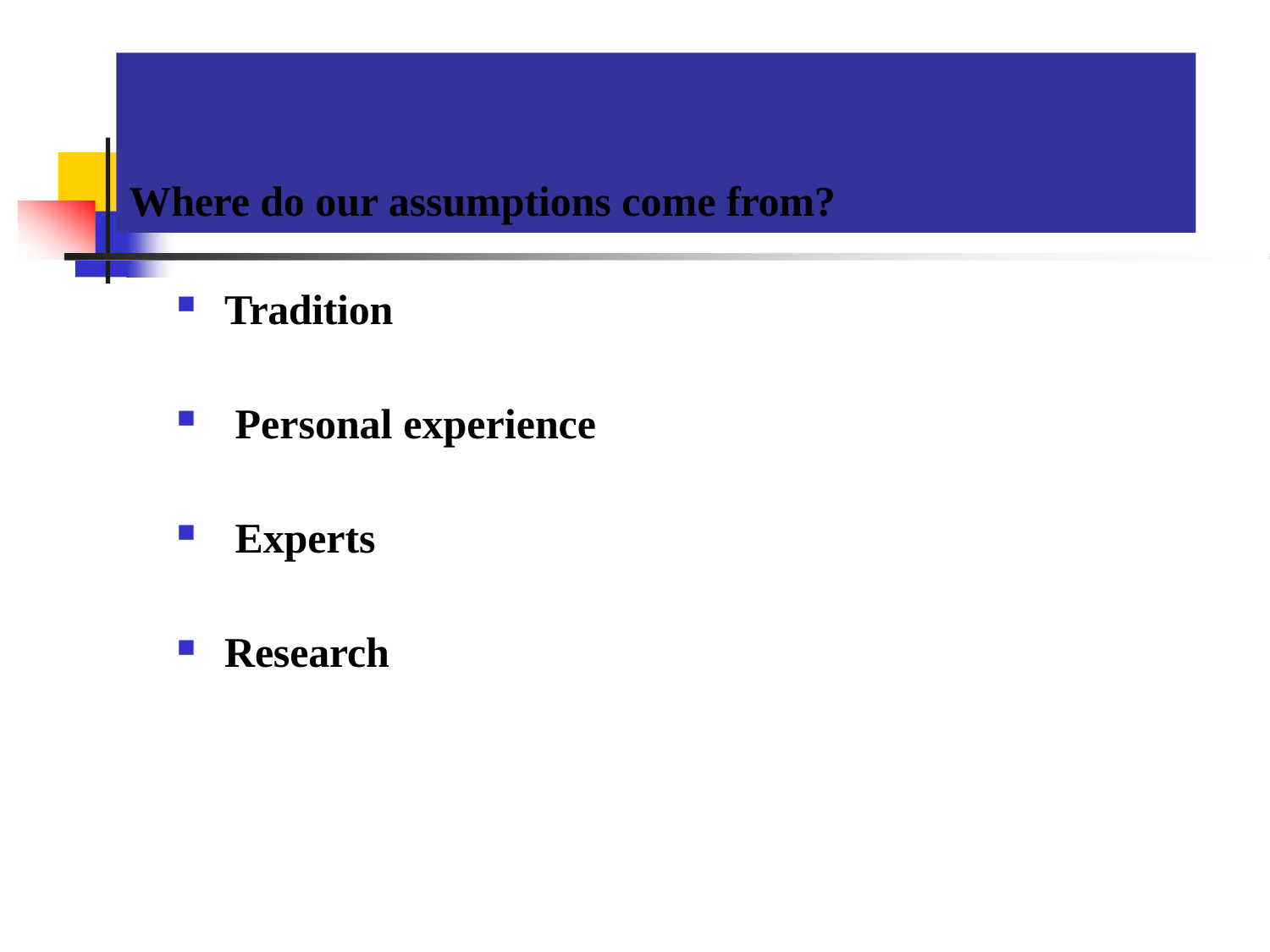

Where do our assumptions come from?

Tradition

Personal experience

Experts

Research